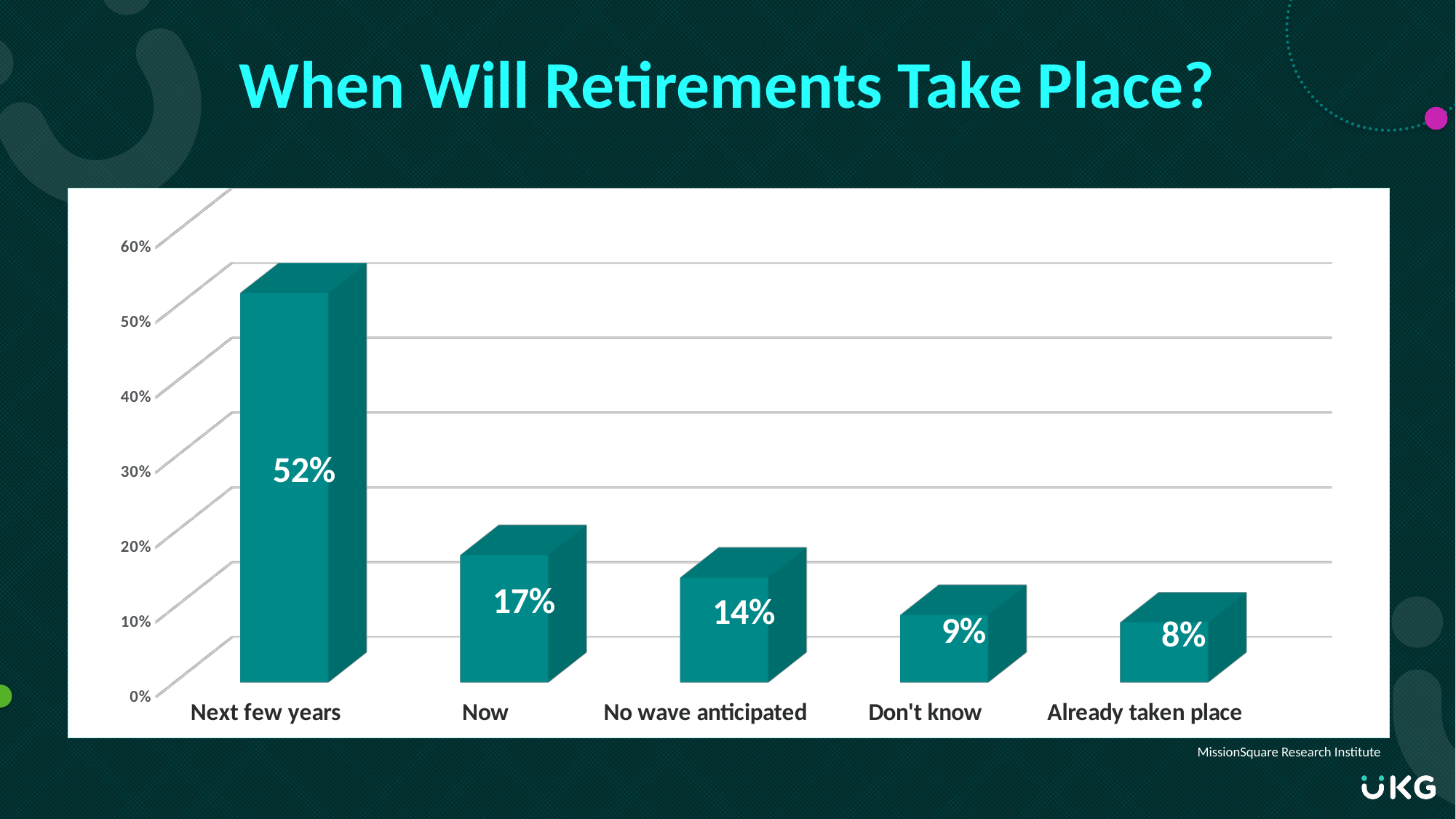

# When Will Retirements Take Place?

[unsupported chart]

Use primary font, Calibri; size text up or down (18 pt. minimum)

MissionSquare Research Institute